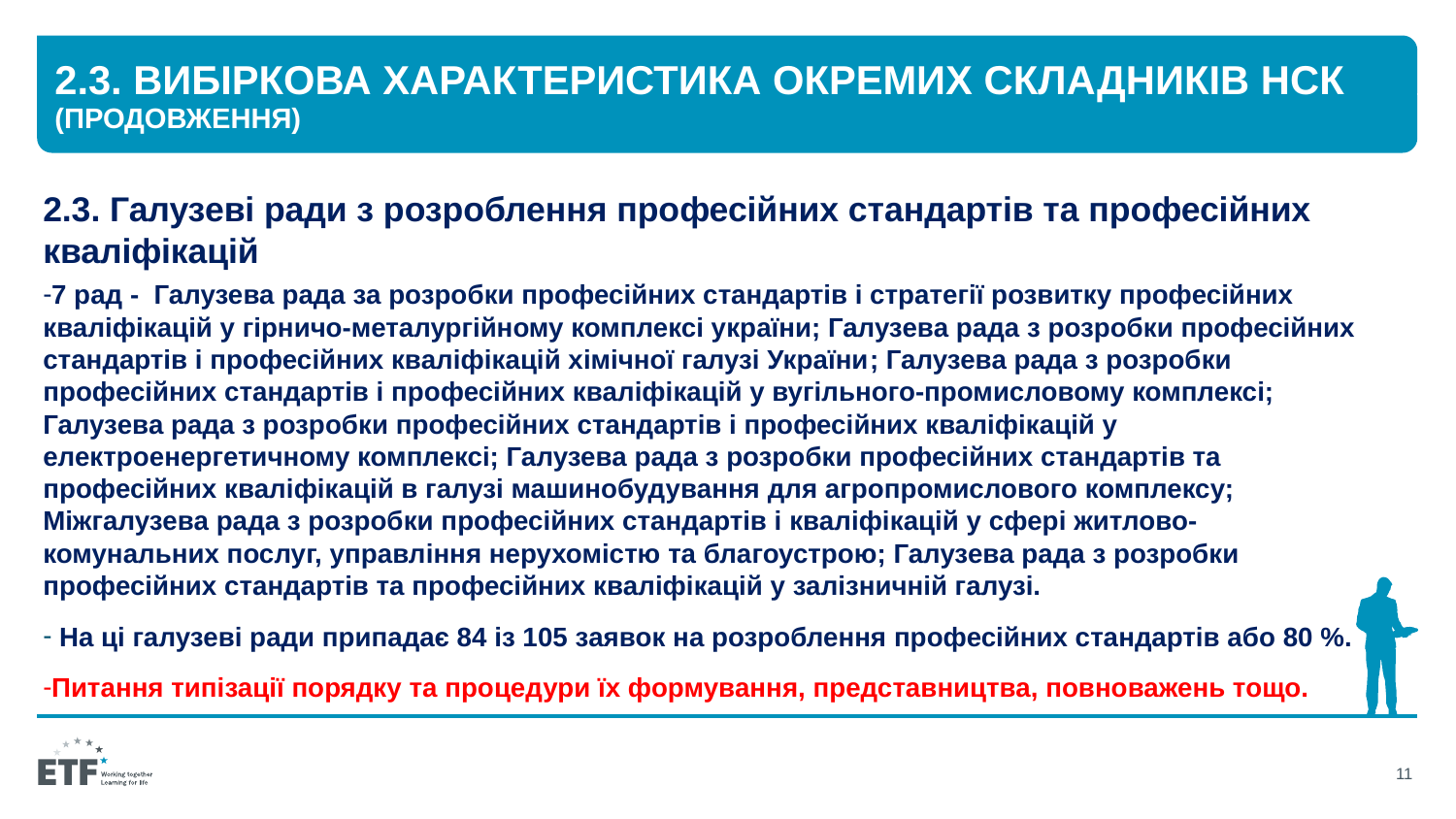

# 2.3. Вибіркова характеристика окремих складників НСК (продовження)
2.3. Галузеві ради з розроблення професійних стандартів та професійних кваліфікацій
7 рад -  Галузева рада за розробки професійних стандартів і стратегії розвитку професійних кваліфікацій у гірничо-металургійному комплексі україни; Галузева рада з розробки професійних стандартів і професійних кваліфікацій хімічної галузі України; Галузева рада з розробки професійних стандартів і професійних кваліфікацій у вугільного-промисловому комплексі; Галузева рада з розробки професійних стандартів і професійних кваліфікацій у електроенергетичному комплексі; Галузева рада з розробки професійних стандартів та професійних кваліфікацій в галузі машинобудування для агропромислового комплексу; Міжгалузева рада з розробки професійних стандартів і кваліфікацій у сфері житлово-комунальних послуг, управління нерухомістю та благоустрою; Галузева рада з розробки професійних стандартів та професійних кваліфікацій у залізничній галузі.
 На ці галузеві ради припадає 84 із 105 заявок на розроблення професійних стандартів або 80 %.
Питання типізації порядку та процедури їх формування, представництва, повноважень тощо.
11